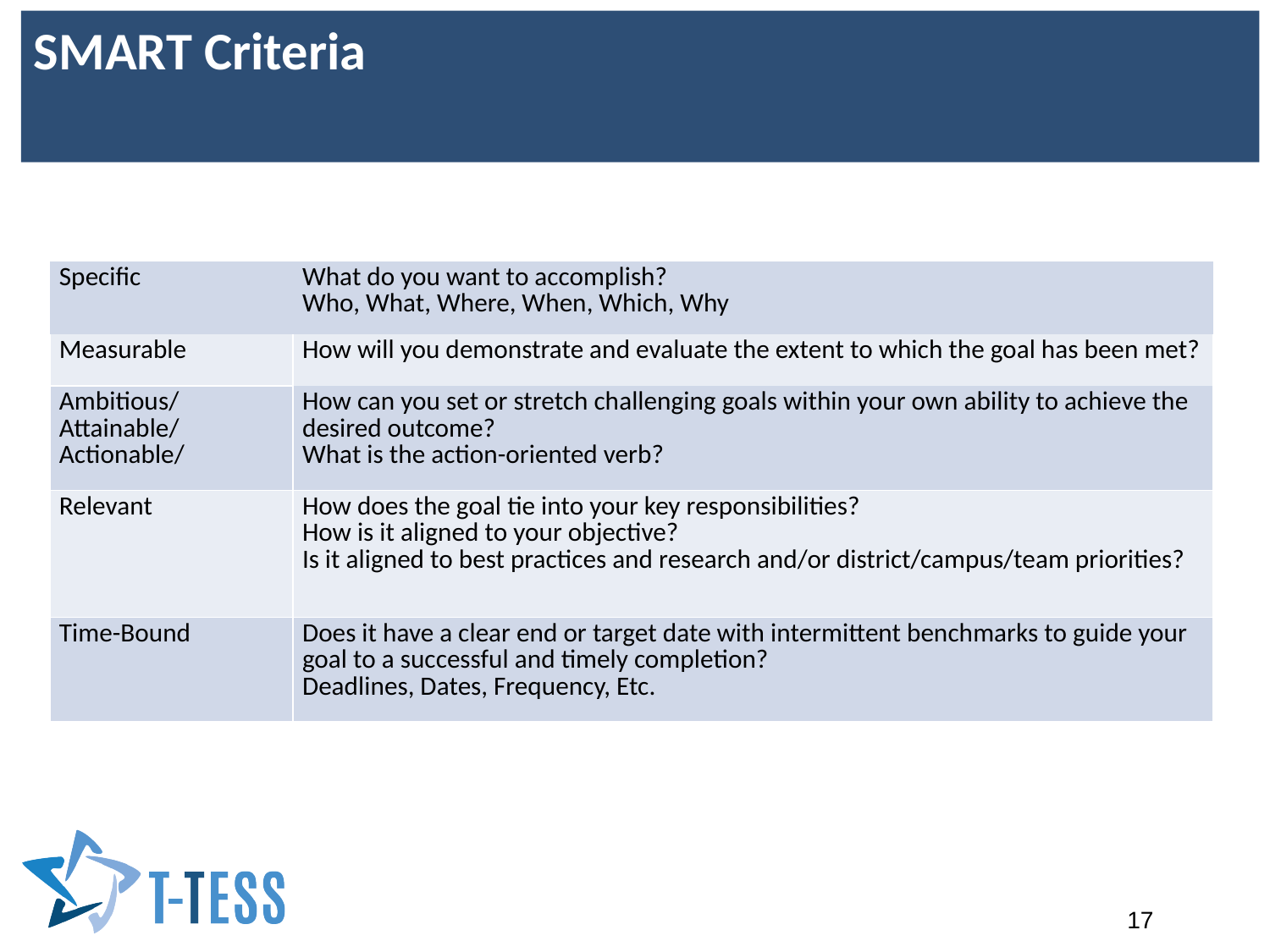

SMART Criteria
| Specific | What do you want to accomplish? Who, What, Where, When, Which, Why |
| --- | --- |
| Measurable | How will you demonstrate and evaluate the extent to which the goal has been met? |
| Ambitious/ Attainable/ Actionable/ | How can you set or stretch challenging goals within your own ability to achieve the desired outcome? What is the action-oriented verb? |
| Relevant | How does the goal tie into your key responsibilities? How is it aligned to your objective? Is it aligned to best practices and research and/or district/campus/team priorities? |
| Time-Bound | Does it have a clear end or target date with intermittent benchmarks to guide your goal to a successful and timely completion? Deadlines, Dates, Frequency, Etc. |